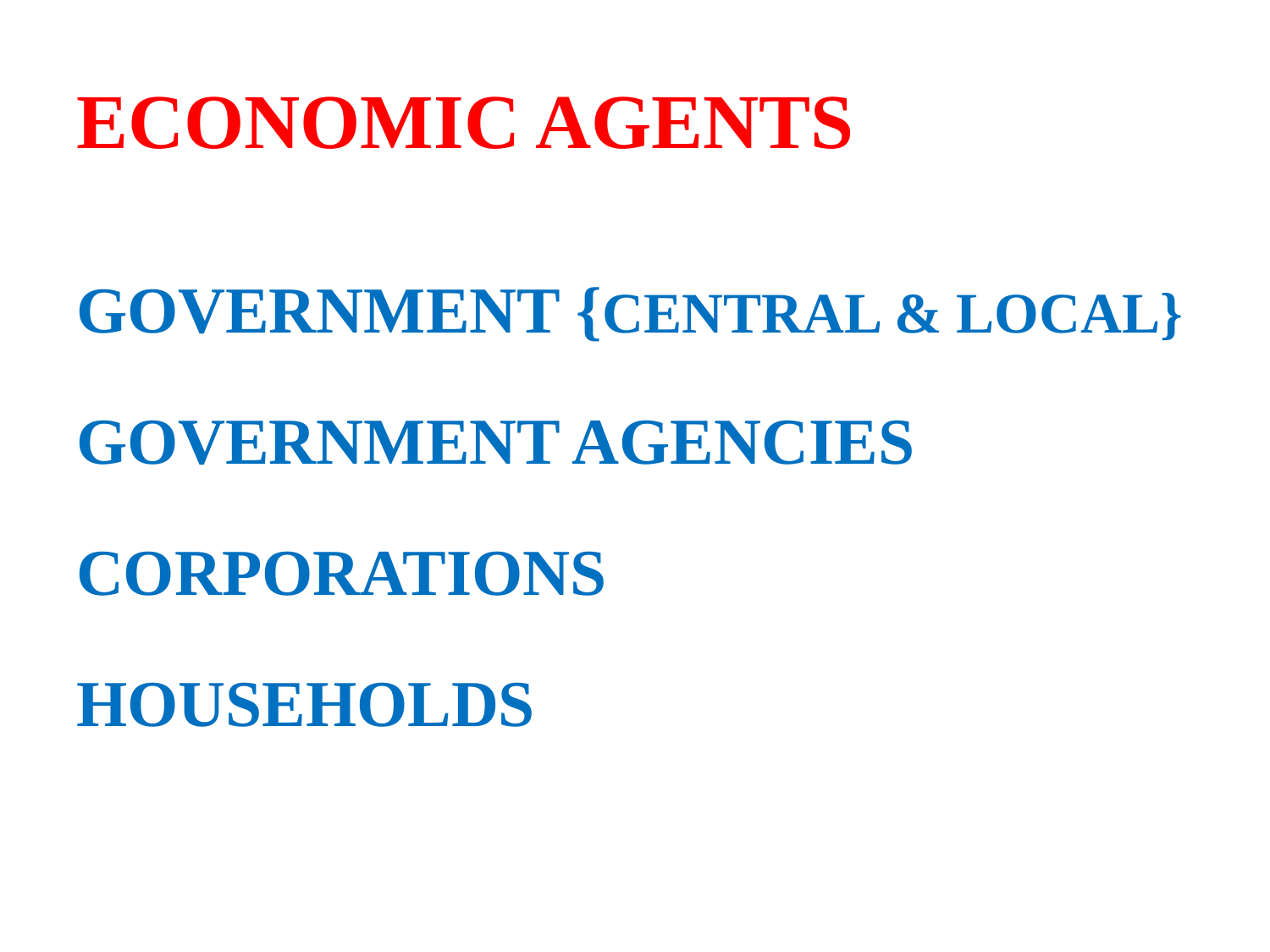

# ECONOMIC AGENTS
GOVERNMENT {CENTRAL & LOCAL}
GOVERNMENT AGENCIES
CORPORATIONS
HOUSEHOLDS